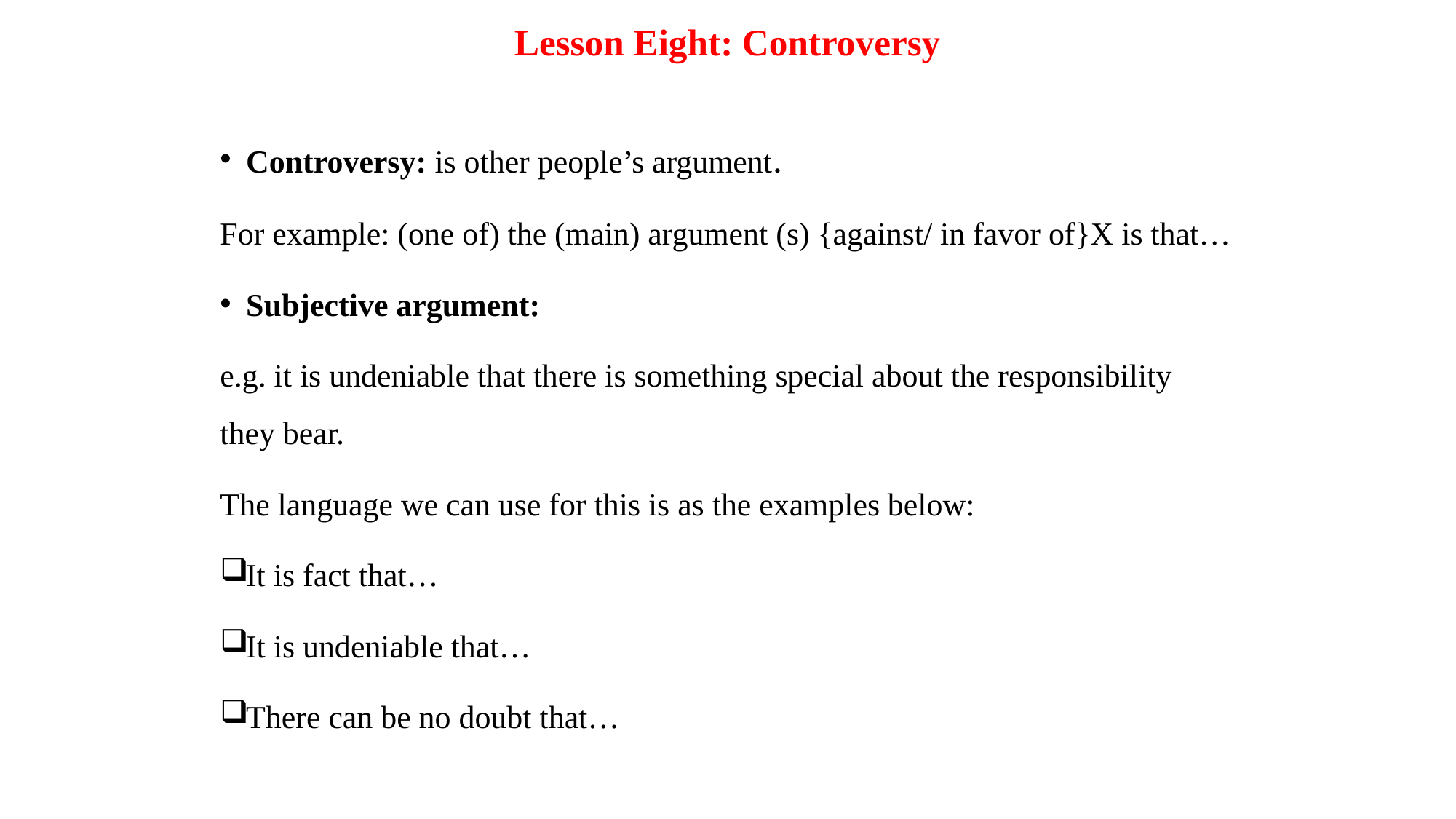

Lesson Eight: Controversy

Controversy: is other people’s argument.
For example: (one of) the (main) argument (s) {against/ in favor of}X is that…
Subjective argument:
e.g. it is undeniable that there is something special about the responsibility they bear.
The language we can use for this is as the examples below:
It is fact that…
It is undeniable that…
There can be no doubt that…